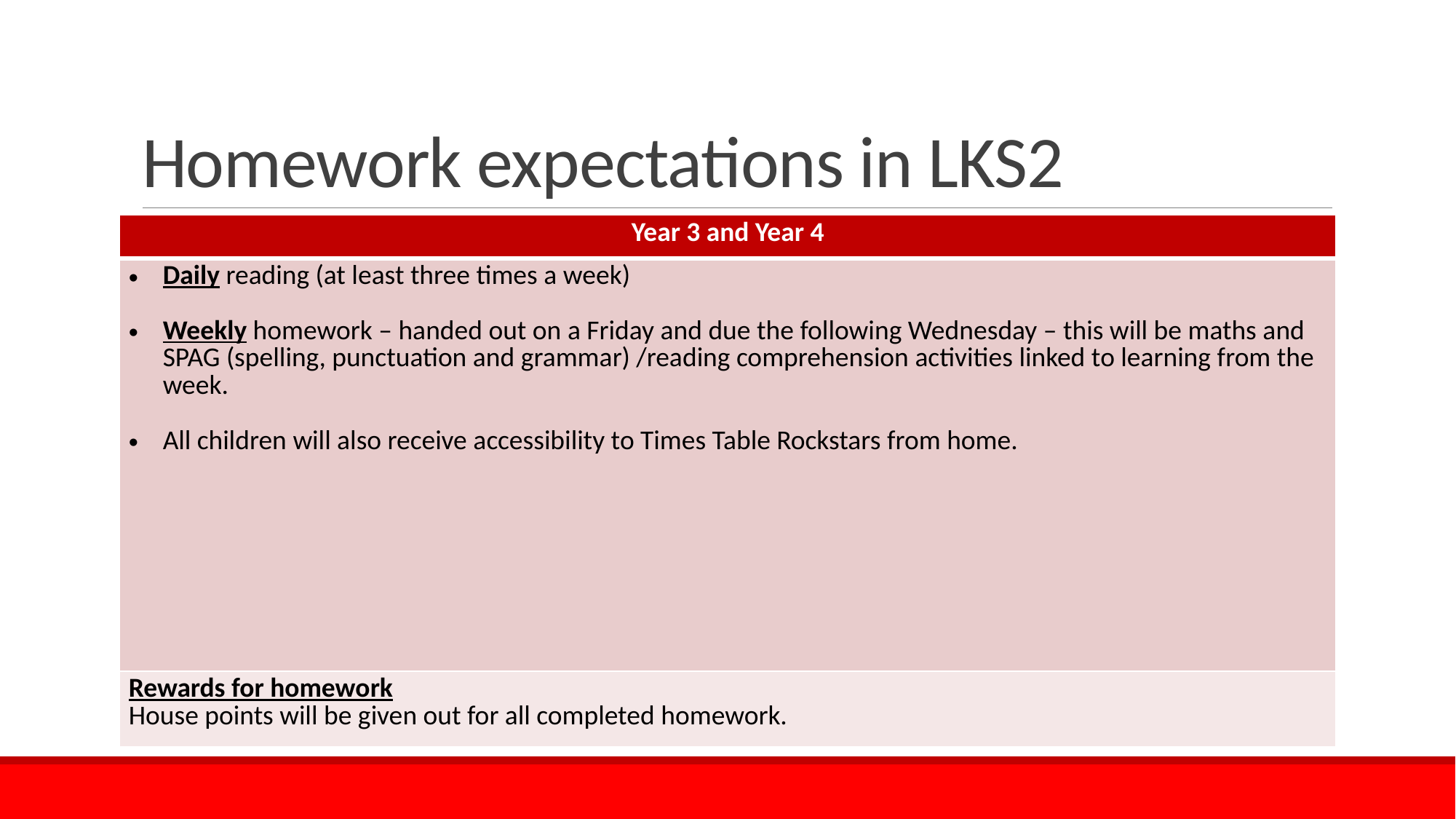

# Homework expectations in LKS2
| Year 3 and Year 4 |
| --- |
| Daily reading (at least three times a week) Weekly homework – handed out on a Friday and due the following Wednesday – this will be maths and SPAG (spelling, punctuation and grammar) /reading comprehension activities linked to learning from the week. All children will also receive accessibility to Times Table Rockstars from home. |
| Rewards for homework House points will be given out for all completed homework. |